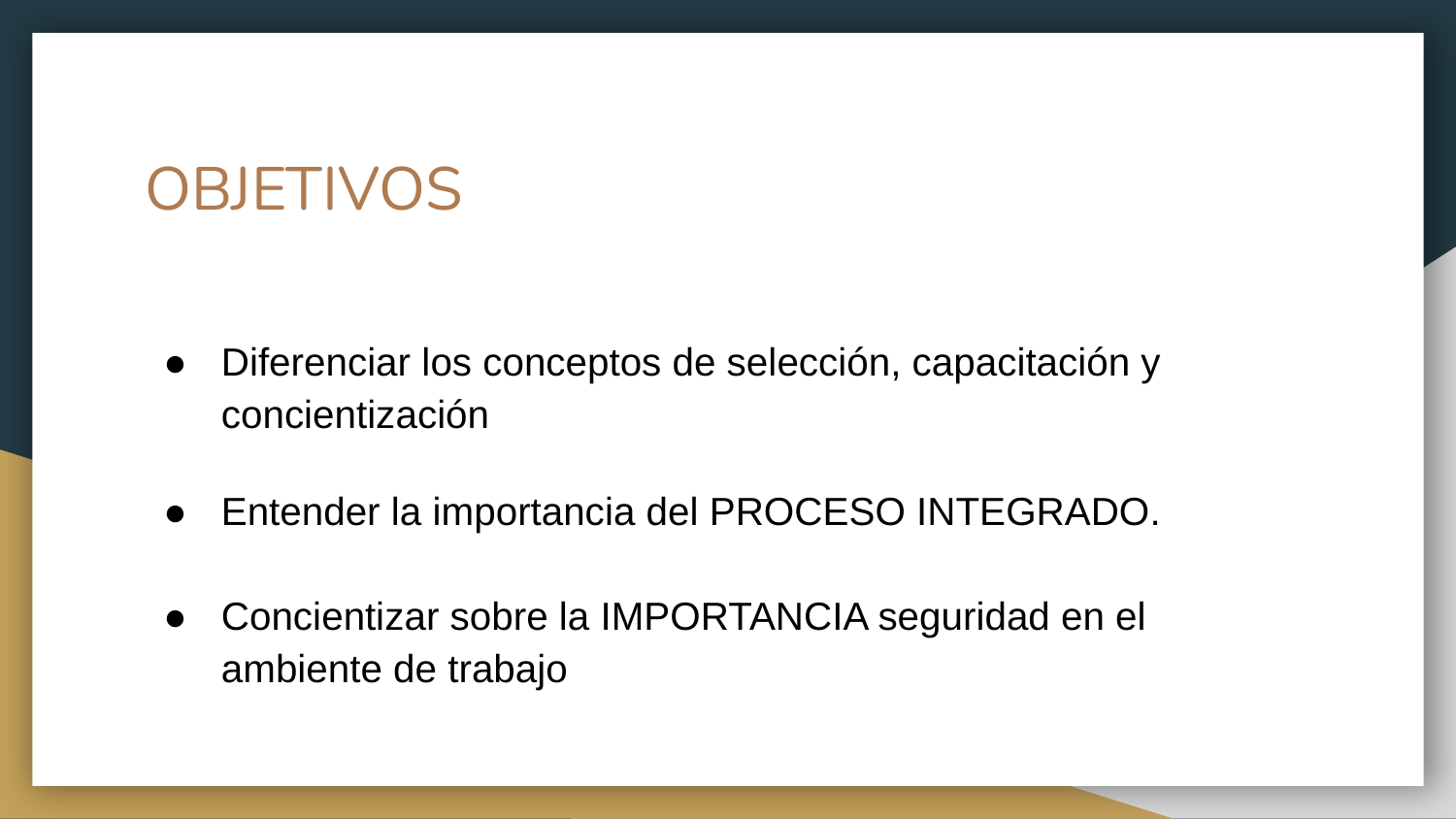

# OBJETIVOS
Diferenciar los conceptos de selección, capacitación y
concientización
Entender la importancia del PROCESO INTEGRADO.
Concientizar sobre la IMPORTANCIA seguridad en el ambiente de trabajo